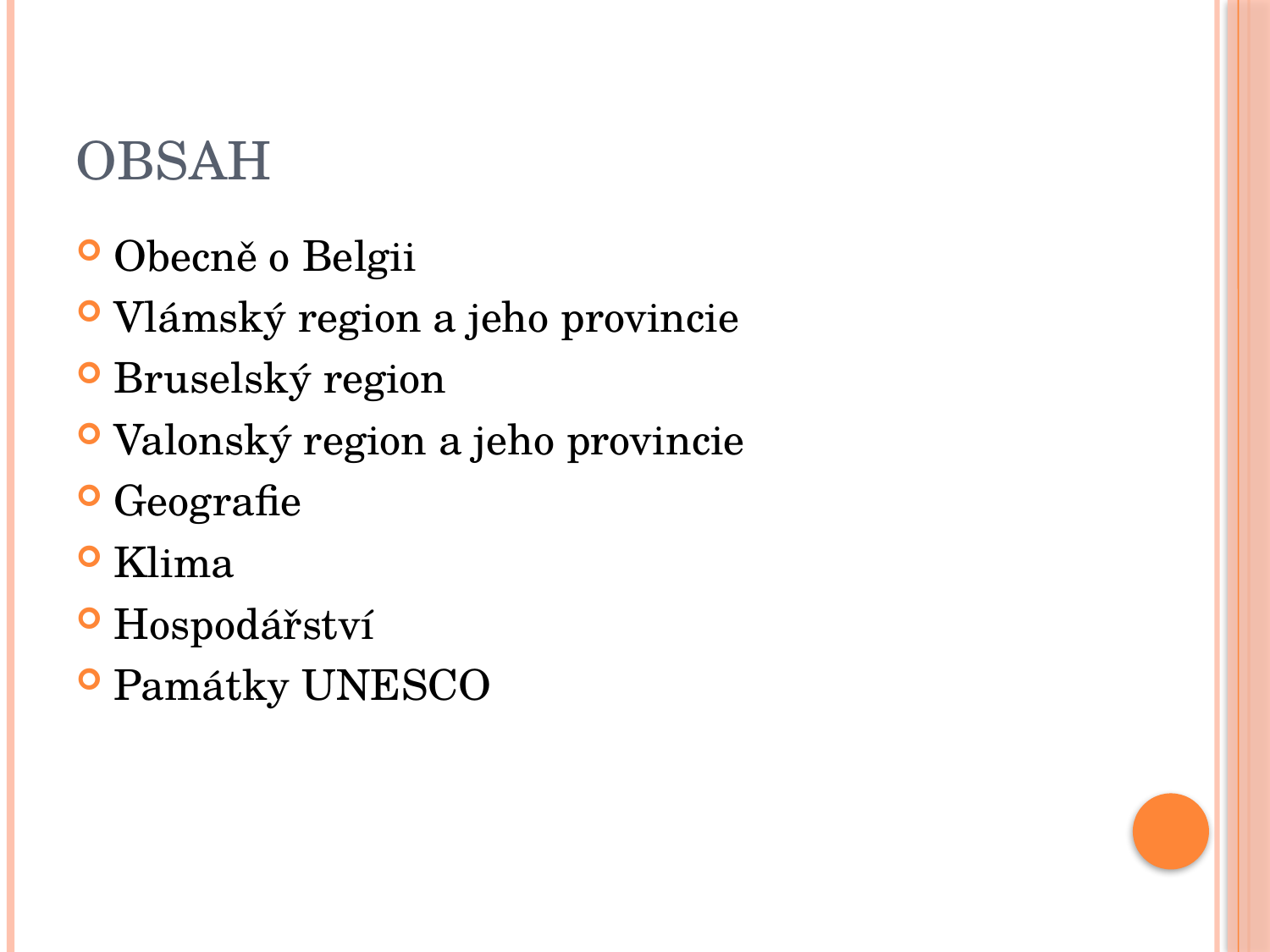

# Obsah
Obecně o Belgii
Vlámský region a jeho provincie
Bruselský region
Valonský region a jeho provincie
Geografie
Klima
Hospodářství
Památky UNESCO